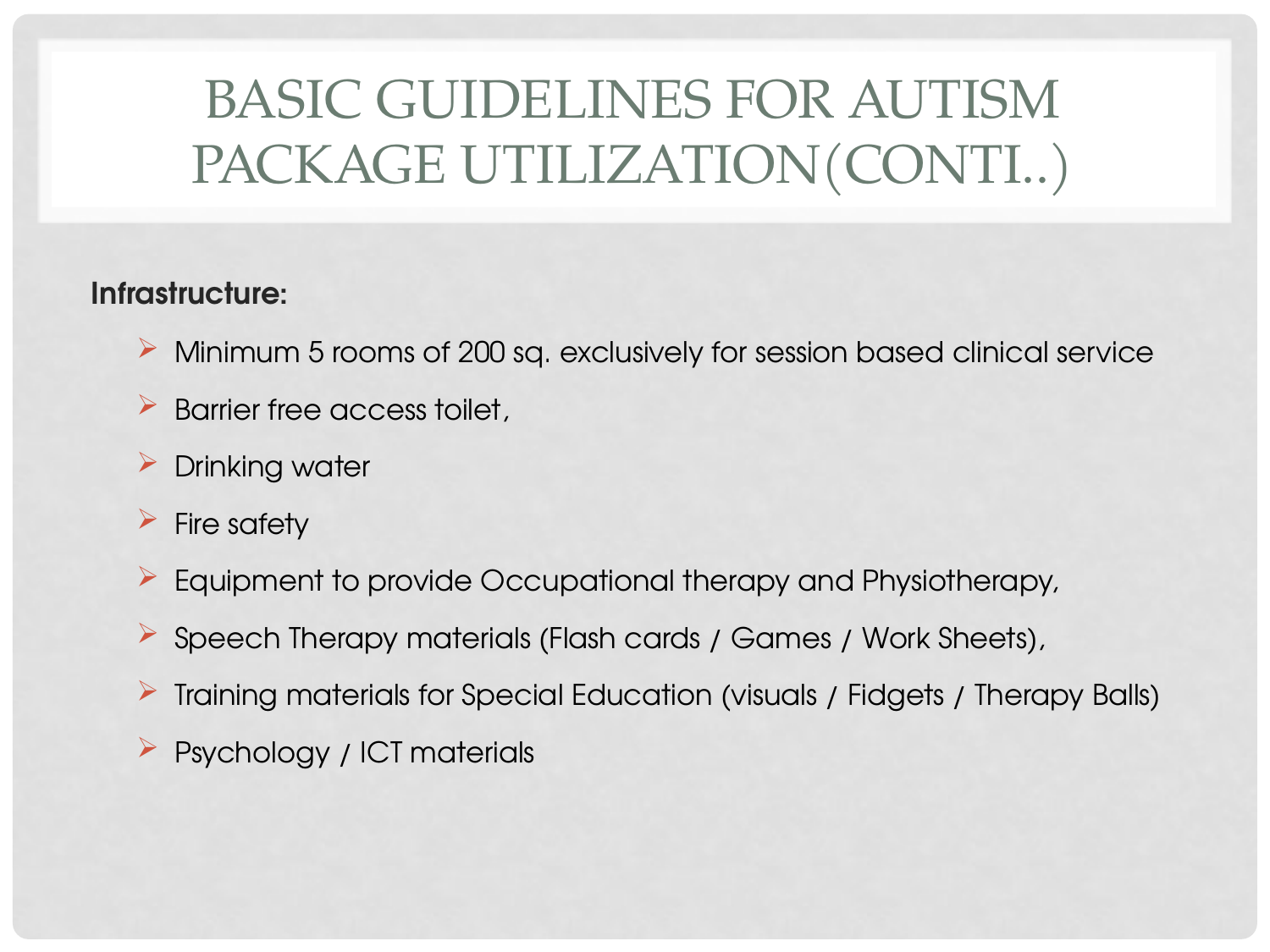

# BASIC guidelines for autism package utilization(conti..)
Infrastructure:
Minimum 5 rooms of 200 sq. exclusively for session based clinical service
Barrier free access toilet,
Drinking water
Fire safety
Equipment to provide Occupational therapy and Physiotherapy,
Speech Therapy materials (Flash cards / Games / Work Sheets),
Training materials for Special Education (visuals / Fidgets / Therapy Balls)
Psychology / ICT materials